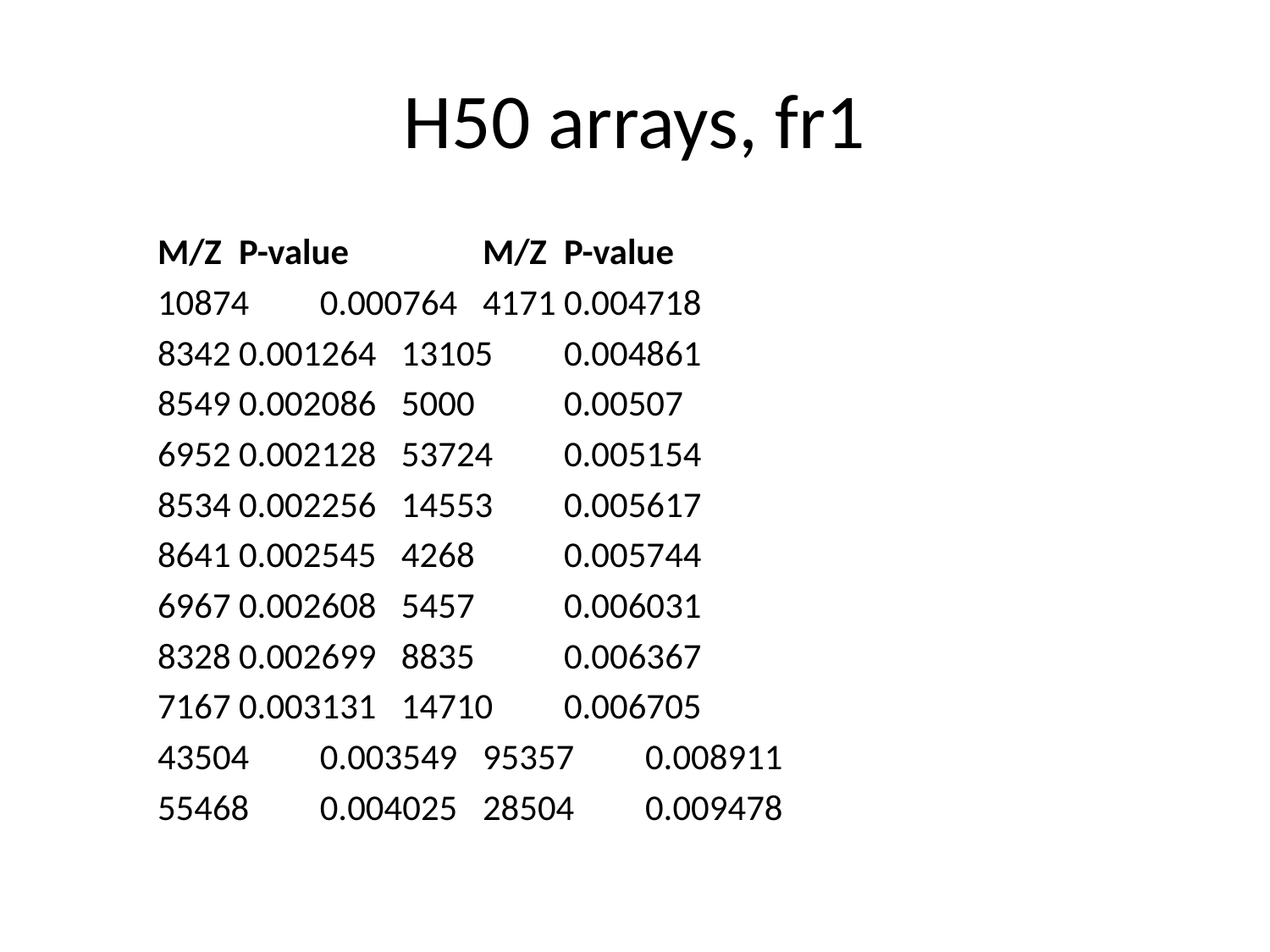

# H50 arrays, fr1
	M/Z		P-value	 	M/Z		P-value
	10874		0.000764	4171		0.004718
	8342		0.001264	13105		0.004861
	8549		0.002086	5000		0.00507
	6952		0.002128	53724		0.005154
	8534		0.002256	14553		0.005617
	8641		0.002545	4268		0.005744
	6967		0.002608	5457		0.006031
	8328		0.002699	8835		0.006367
	7167		0.003131	14710		0.006705
	43504		0.003549	95357		0.008911
	55468		0.004025	28504		0.009478